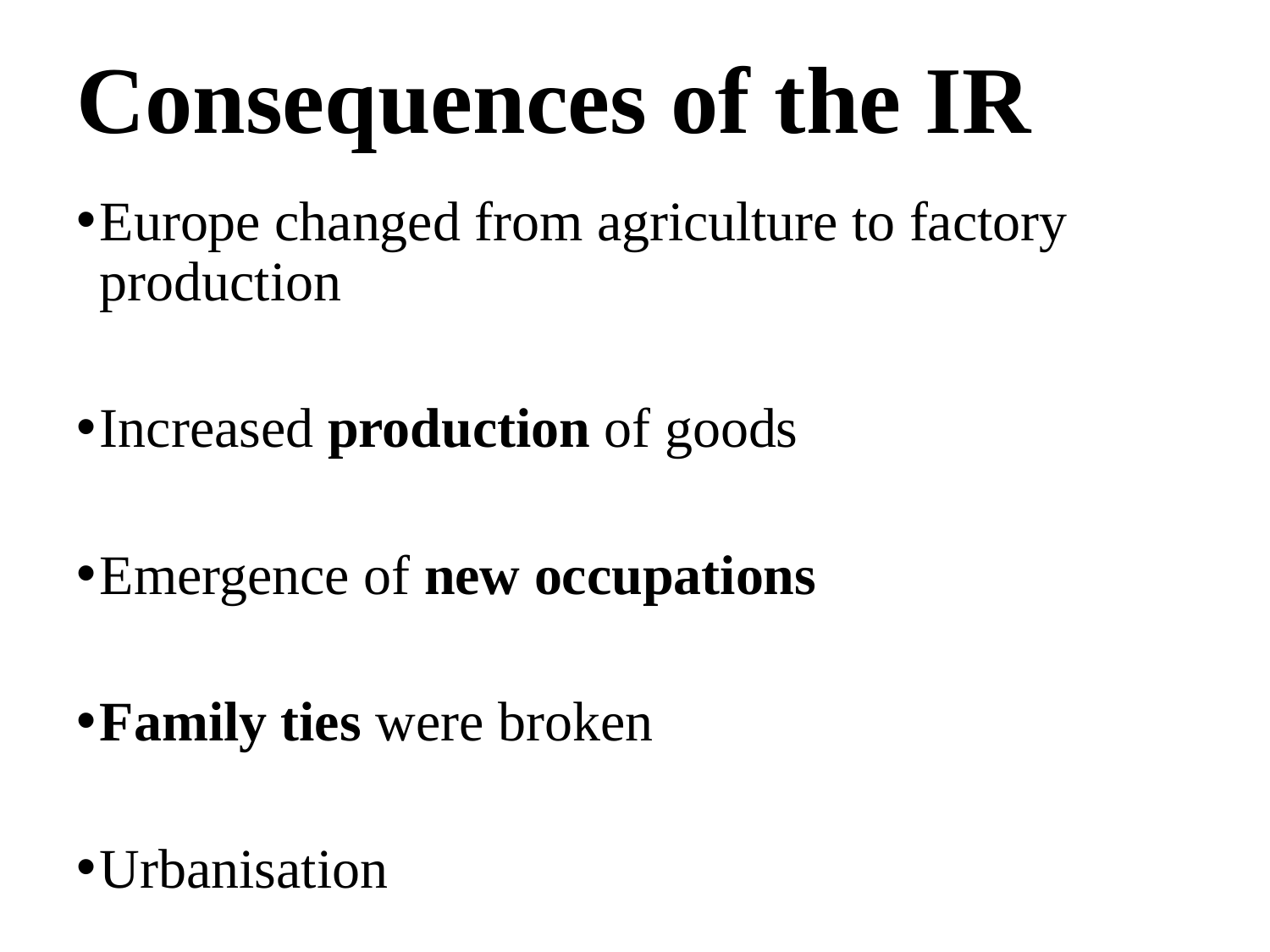

# Consequences of the IR
Europe changed from agriculture to factory production

Increased production of goods

Emergence of new occupations

Family ties were broken

Urbanisation